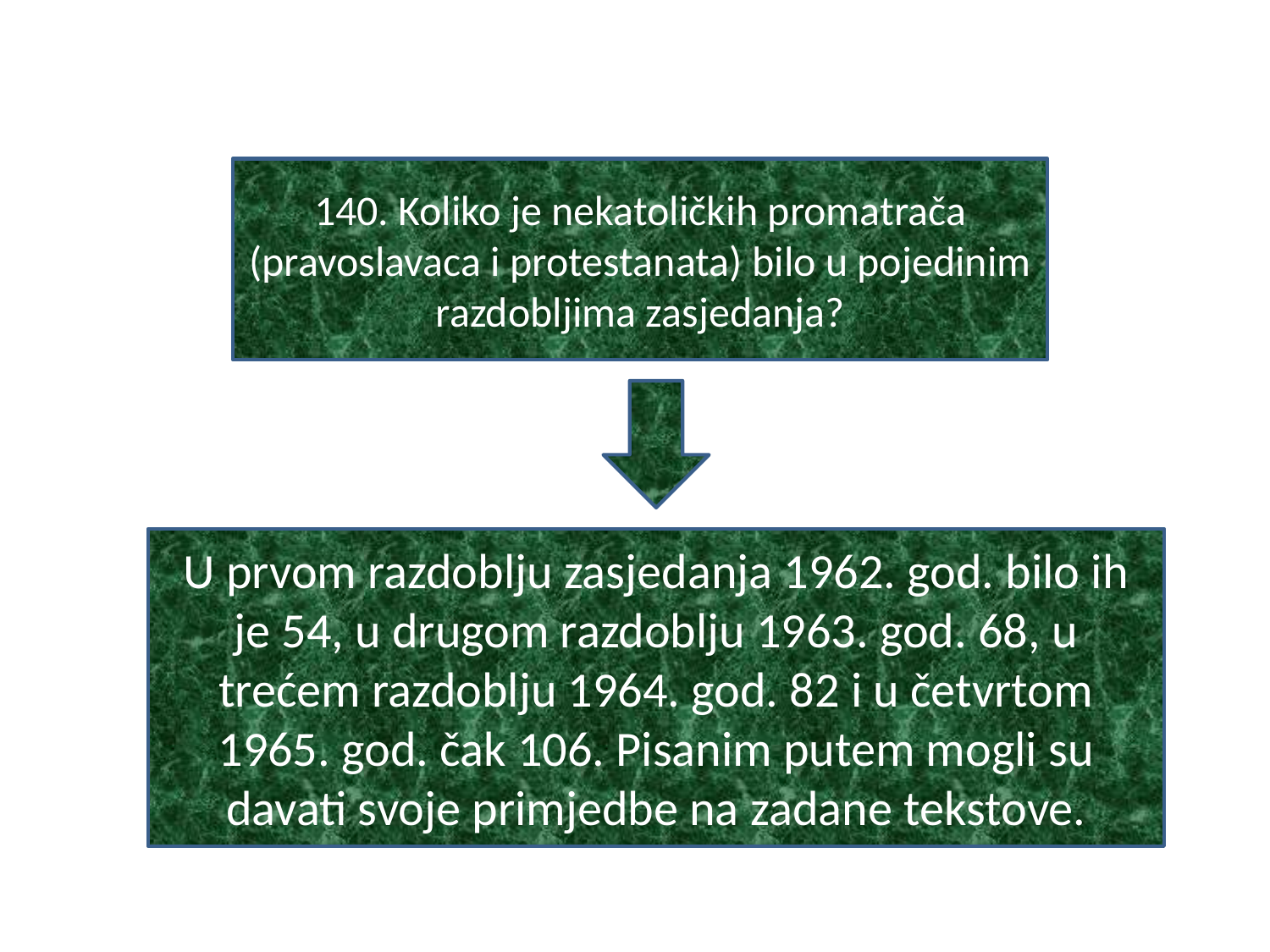

#
140. Koliko je nekatoličkih promatrača (pravoslavaca i protestanata) bilo u pojedinim razdobljima zasjedanja?

U prvom razdoblju zasjedanja 1962. god. bilo ih je 54, u drugom razdoblju 1963. god. 68, u trećem razdoblju 1964. god. 82 i u četvrtom 1965. god. čak 106. Pisanim putem mogli su davati svoje primjedbe na zadane tekstove.